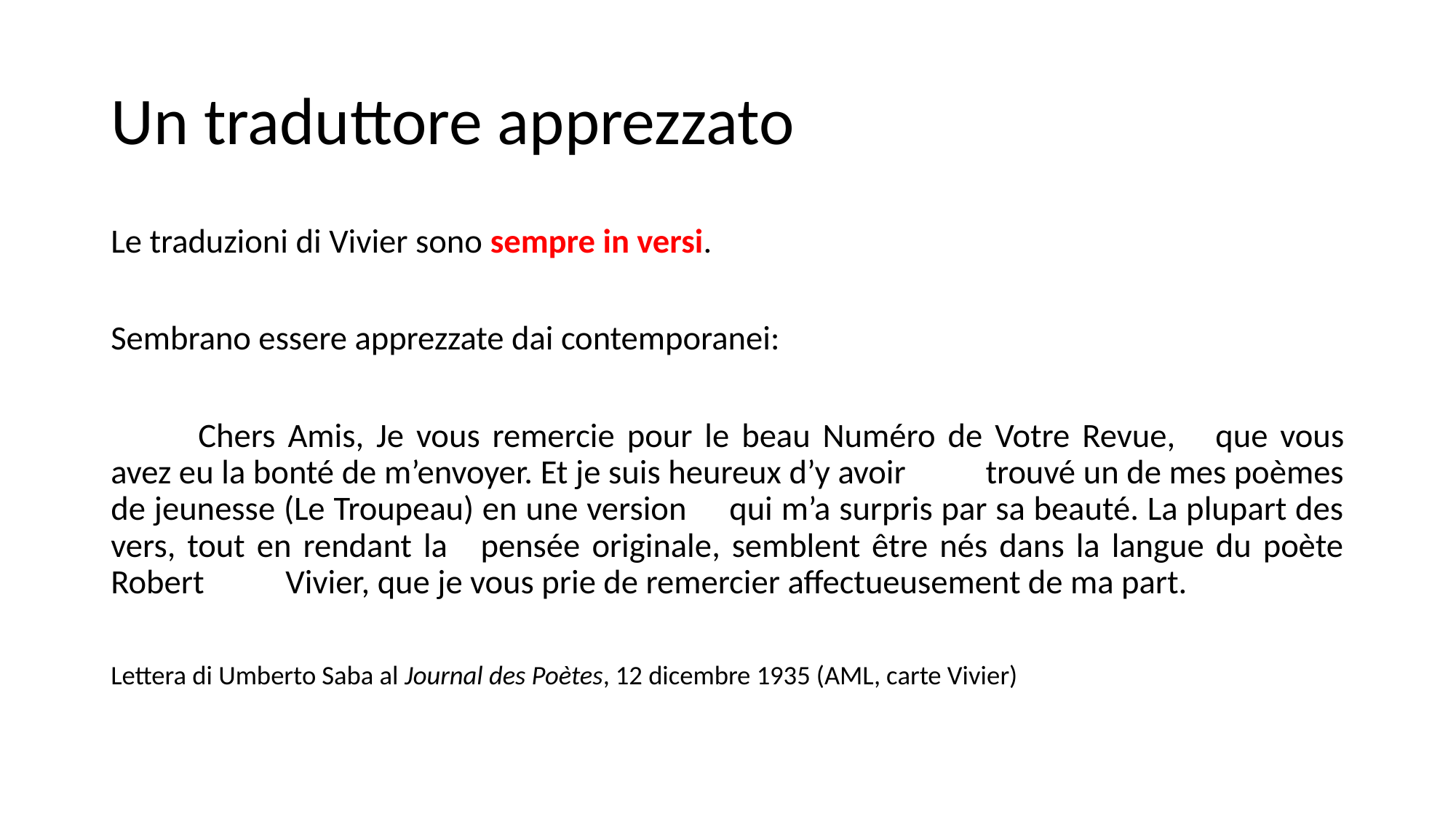

# Un traduttore apprezzato
Le traduzioni di Vivier sono sempre in versi.

Sembrano essere apprezzate dai contemporanei:

	Chers Amis, Je vous remercie pour le beau Numéro de Votre Revue, 	que vous avez eu la bonté de m’envoyer. Et je suis heureux d’y avoir 	trouvé un de mes poèmes de jeunesse (Le Troupeau) en une version 	qui m’a surpris par sa beauté. La plupart des vers, tout en rendant la 	pensée originale, semblent être nés dans la langue du poète Robert 	Vivier, que je vous prie de remercier affectueusement de ma part.

Lettera di Umberto Saba al Journal des Poètes, 12 dicembre 1935 (AML, carte Vivier)